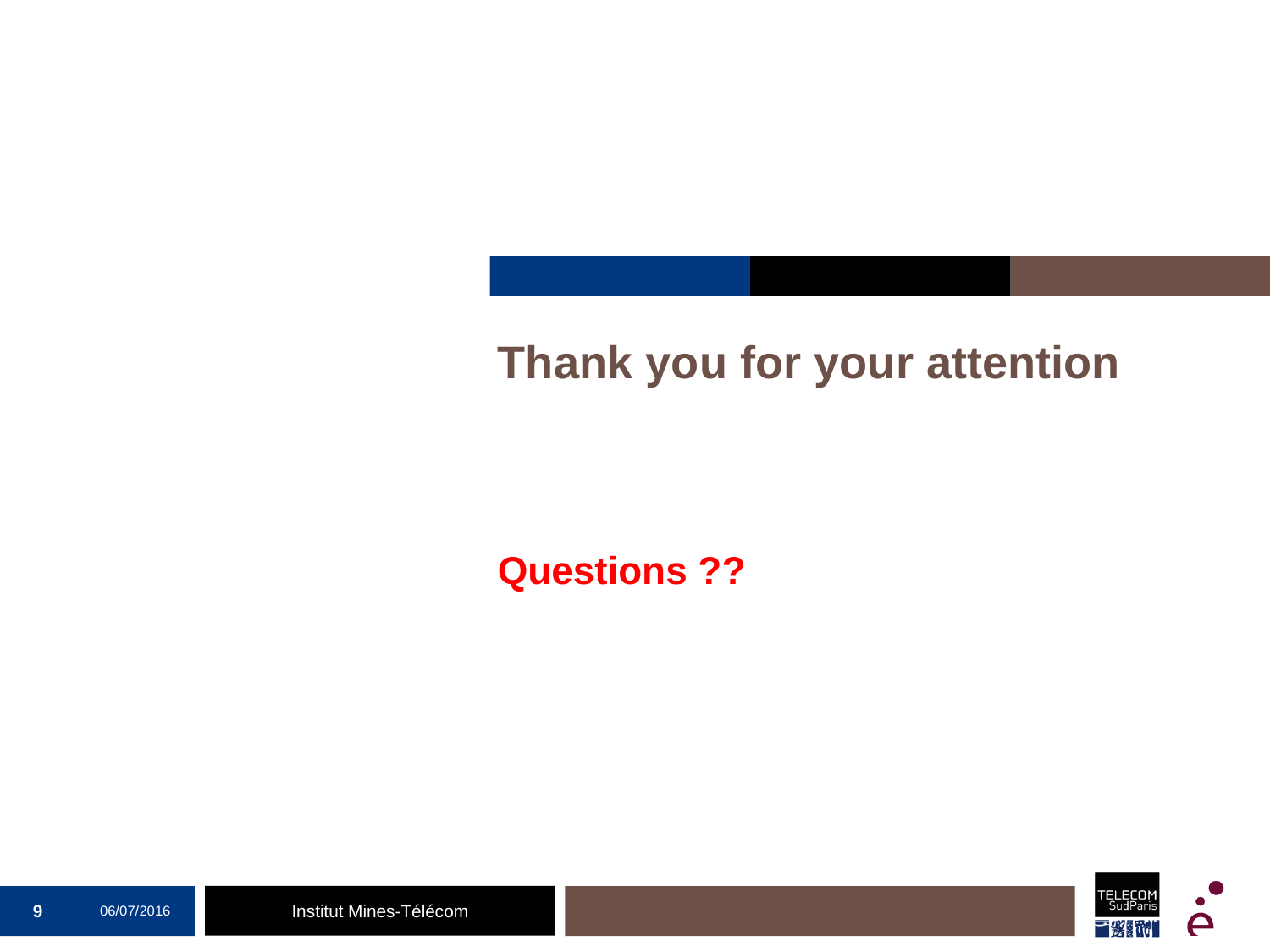

# Thank you for your attention
Questions ??
9
06/07/2016